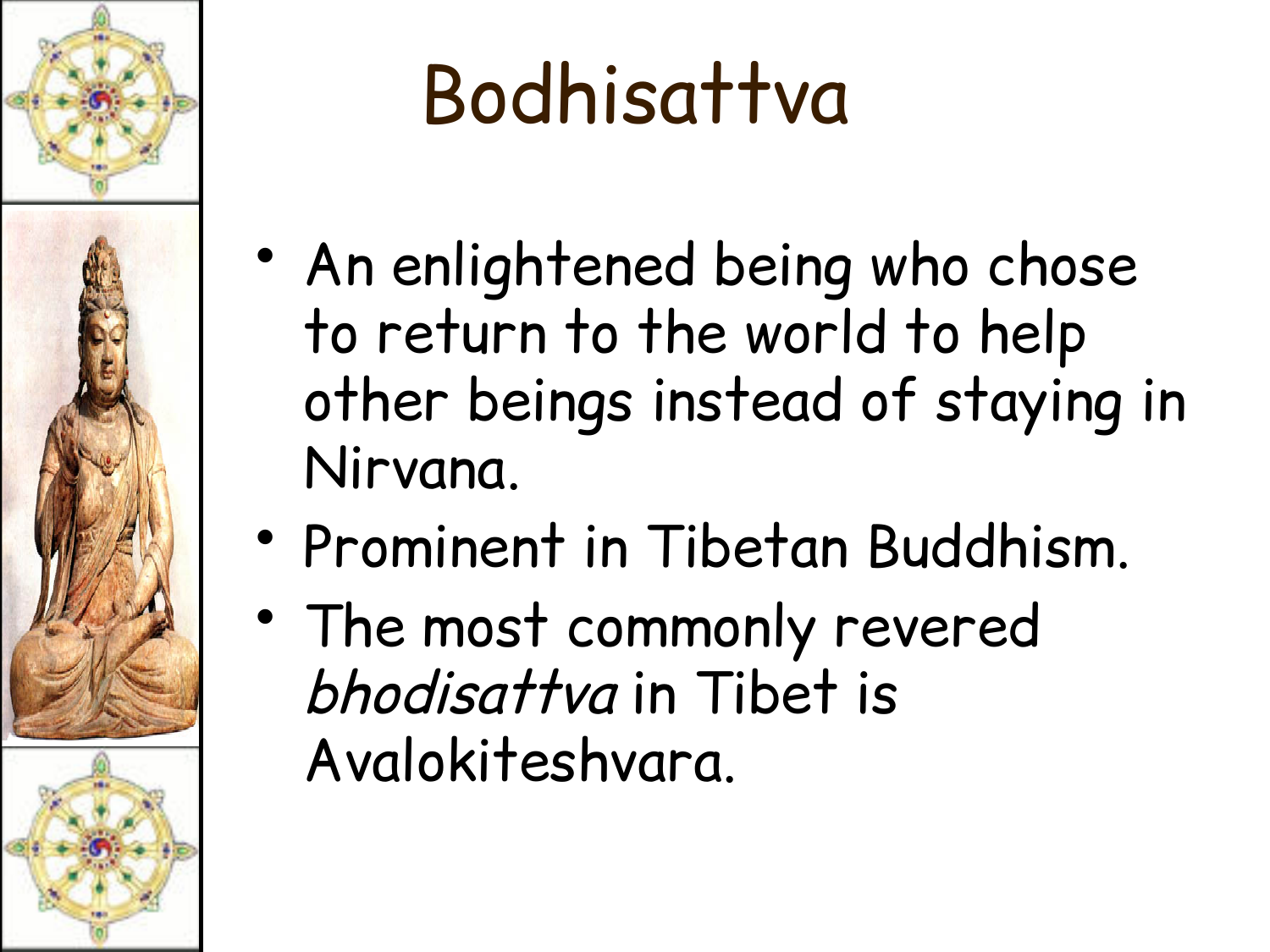

# Bodhisattva
An enlightened being who chose to return to the world to help other beings instead of staying in Nirvana.
Prominent in Tibetan Buddhism.
The most commonly revered bhodisattva in Tibet is Avalokiteshvara.